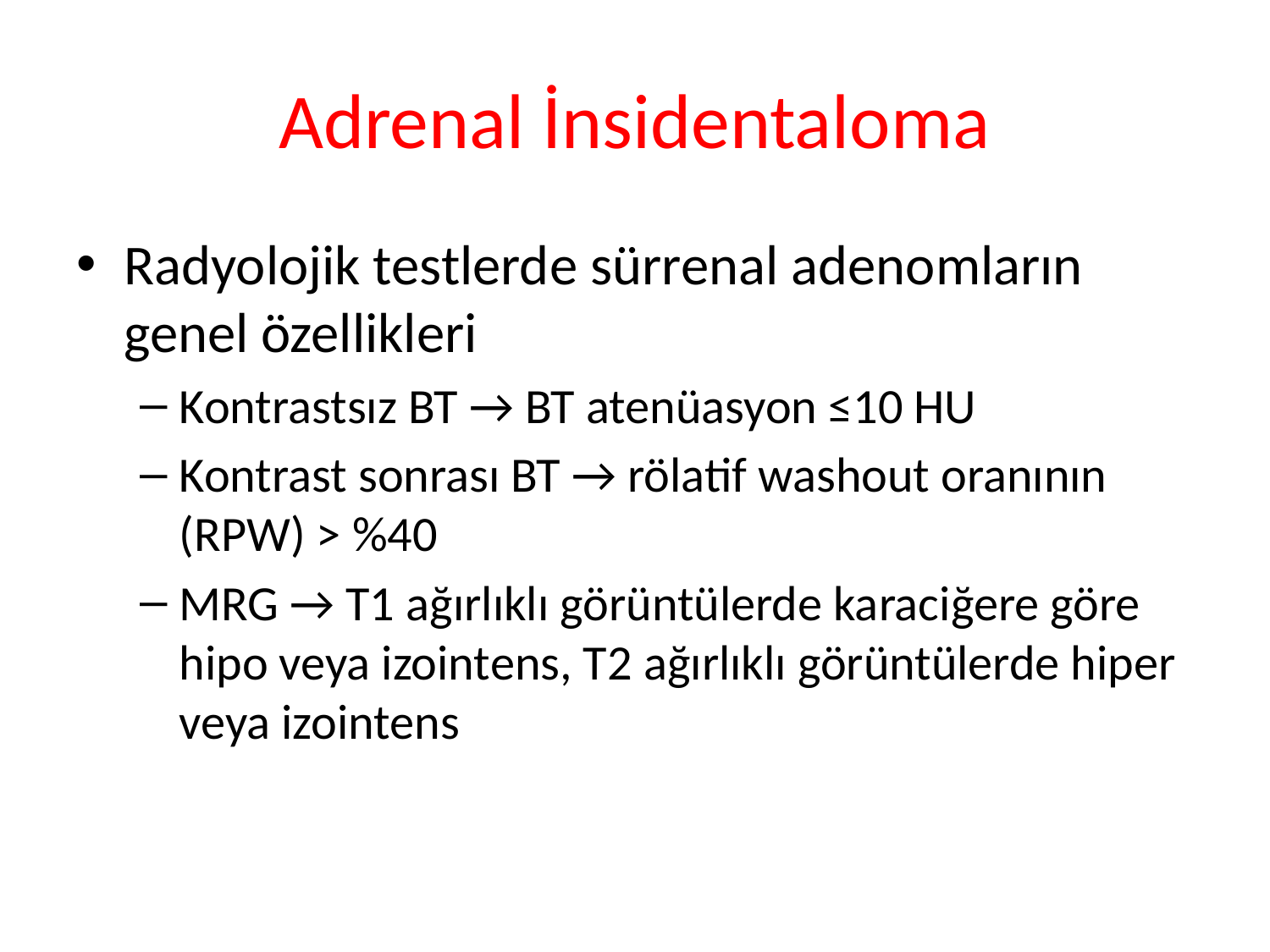

# Adrenal İnsidentaloma
Radyolojik testlerde sürrenal adenomların genel özellikleri
Kontrastsız BT → BT atenüasyon ≤10 HU
Kontrast sonrası BT → rölatif washout oranının (RPW) > %40
MRG → T1 ağırlıklı görüntülerde karaciğere göre hipo veya izointens, T2 ağırlıklı görüntülerde hiper veya izointens